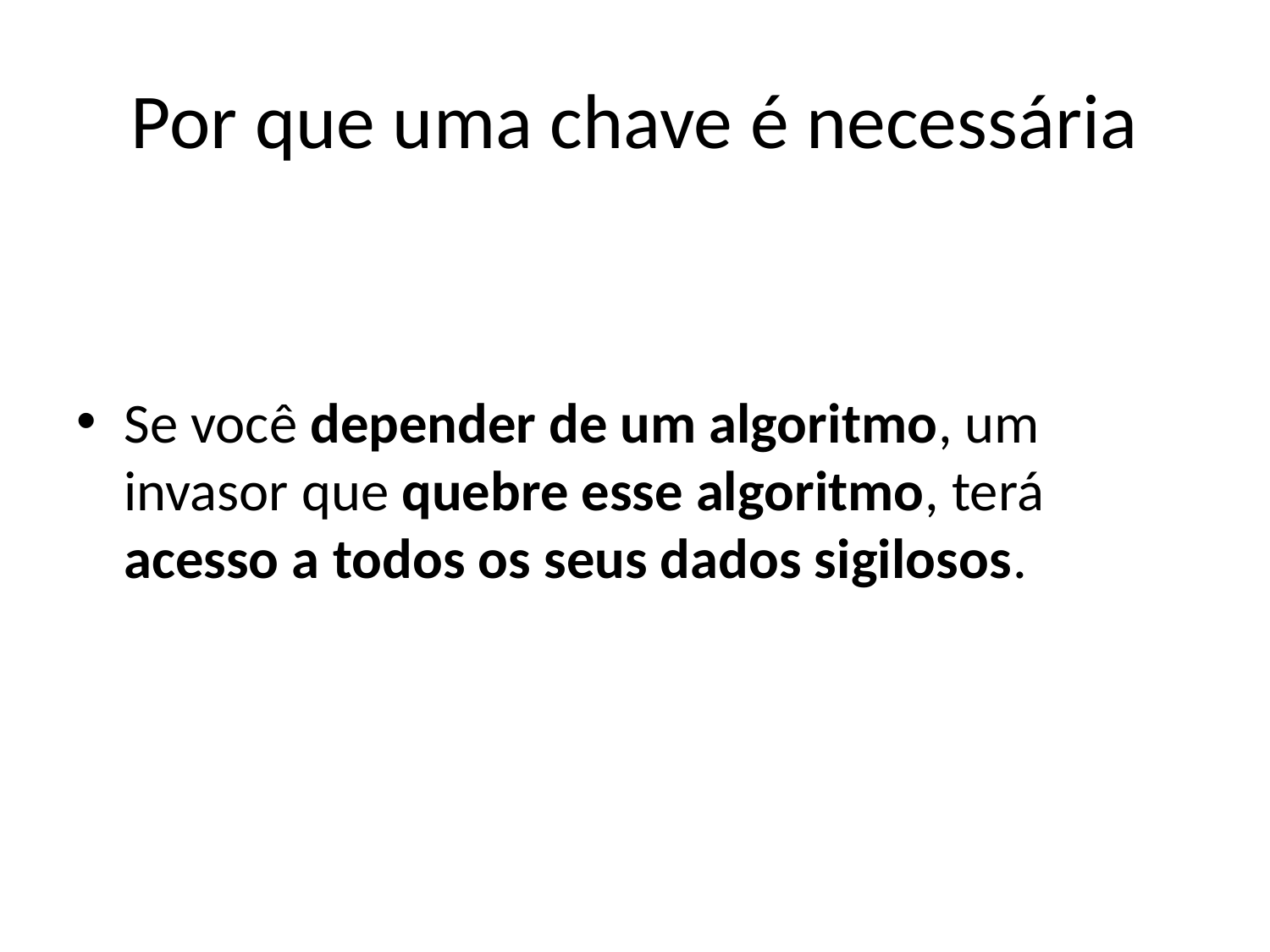

# Por que uma chave é necessária

Se você depender de um algoritmo, um invasor que quebre esse algoritmo, terá acesso a todos os seus dados sigilosos.